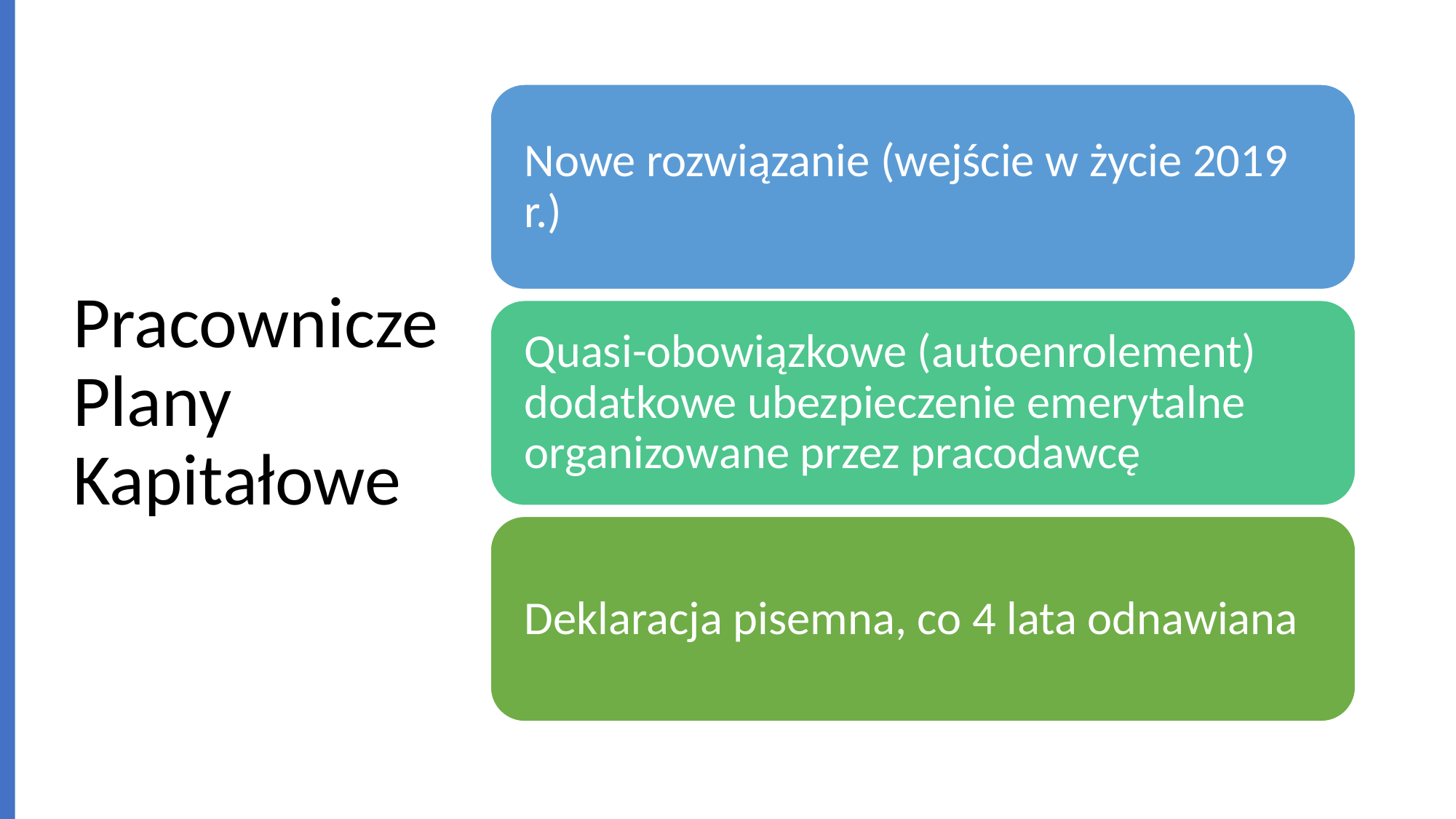

# Pracownicze Plany Kapitałowe
Nowe rozwiązanie (wejście w życie 2019 r.)
Quasi-obowiązkowe (autoenrolement) dodatkowe ubezpieczenie emerytalne organizowane przez pracodawcę
Deklaracja pisemna, co 4 lata odnawiana